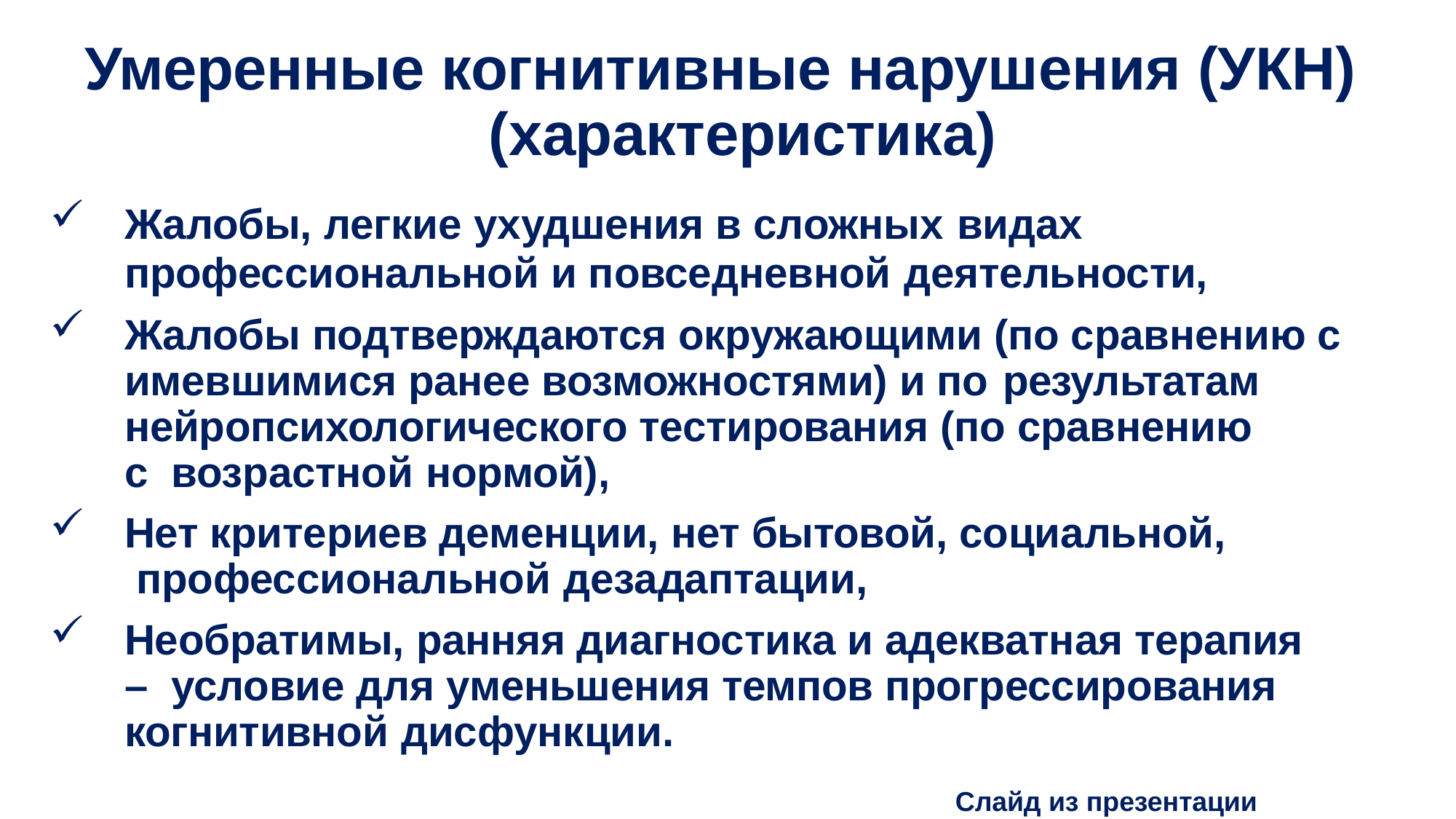

# Умеренные когнитивные нарушения (УКН)  (характеристика)
Жалобы, легкие ухудшения в сложных видах
профессиональной и повседневной деятельности,
Жалобы подтверждаются окружающими (по сравнению с  имевшимися ранее возможностями) и по результатам
нейропсихологического тестирования (по сравнению с  возрастной нормой),
Нет критериев деменции, нет бытовой, социальной,  профессиональной дезадаптации,
Необратимы, ранняя диагностика и адекватная терапия –  условие для уменьшения темпов прогрессирования  когнитивной дисфункции.
Слайд из презентации Краснова В.С.